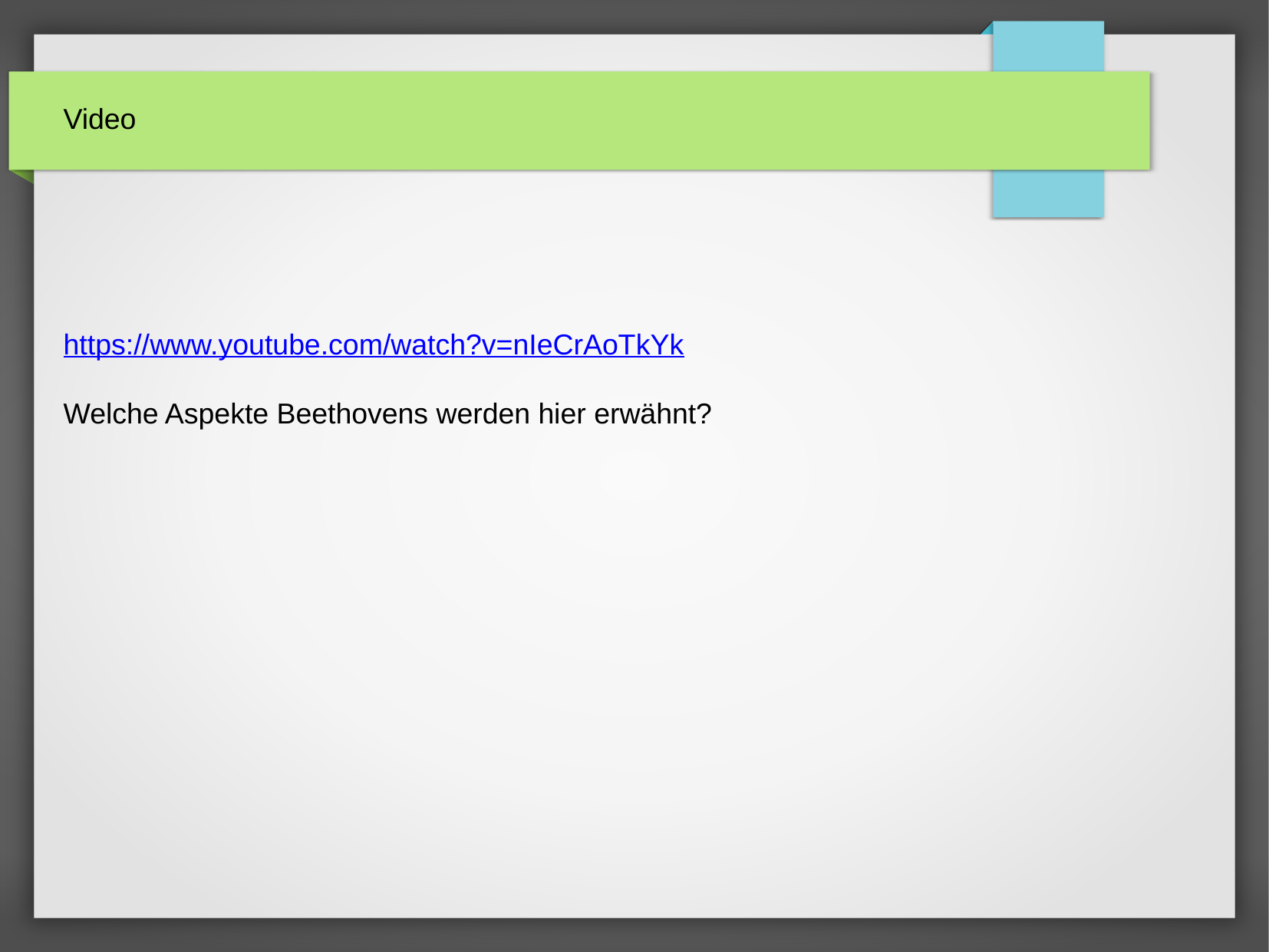

https://www.youtube.com/watch?v=nIeCrAoTkYk

Welche Aspekte Beethovens werden hier erwähnt?
# Video